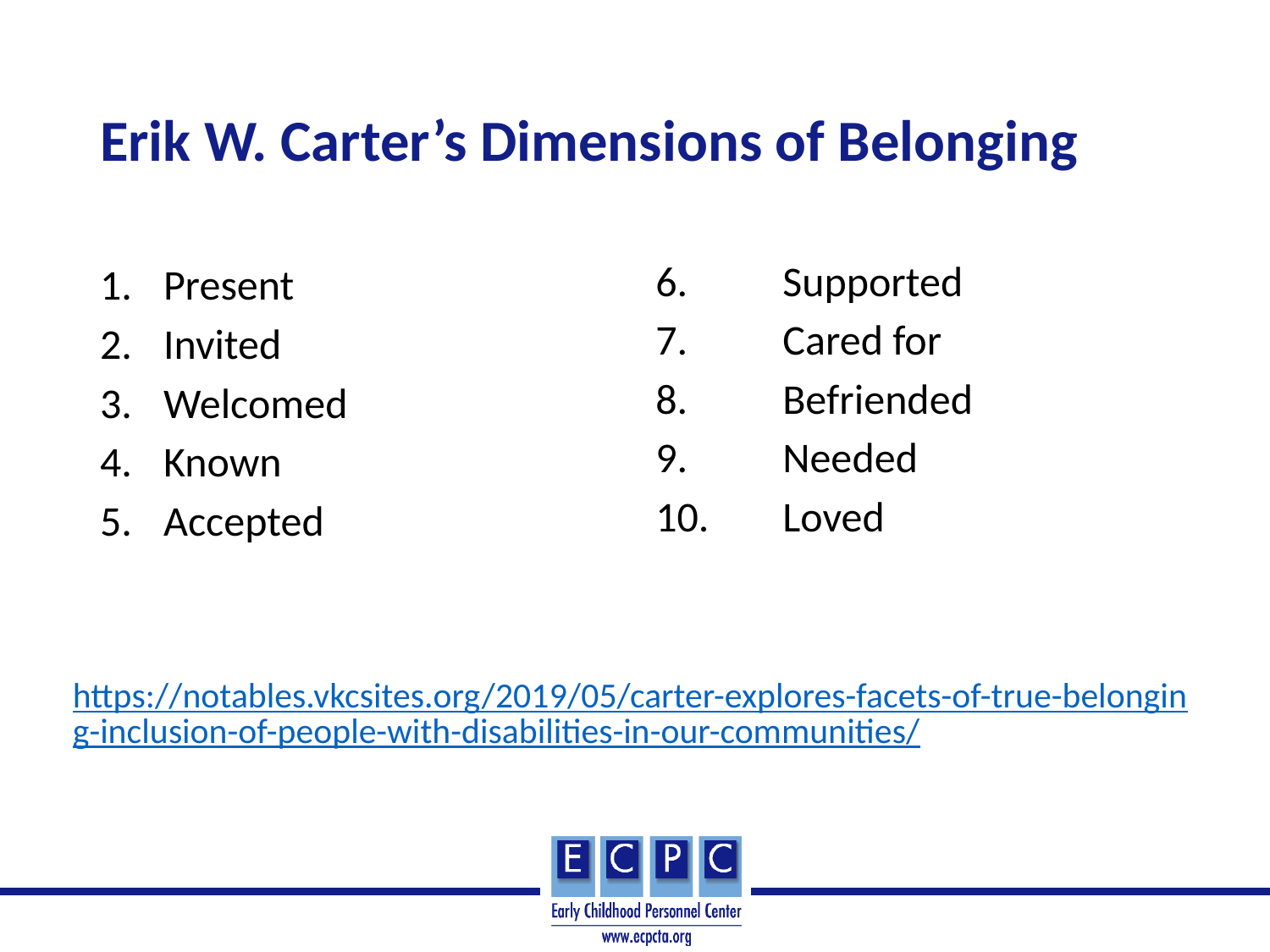

# Erik W. Carter’s Dimensions of Belonging
6. 	Supported
7. 	Cared for
8. 	Befriended
9. 	Needed
10. 	Loved
Present
Invited
Welcomed
Known
Accepted

https://notables.vkcsites.org/2019/05/carter-explores-facets-of-true-belonging-inclusion-of-people-with-disabilities-in-our-communities/